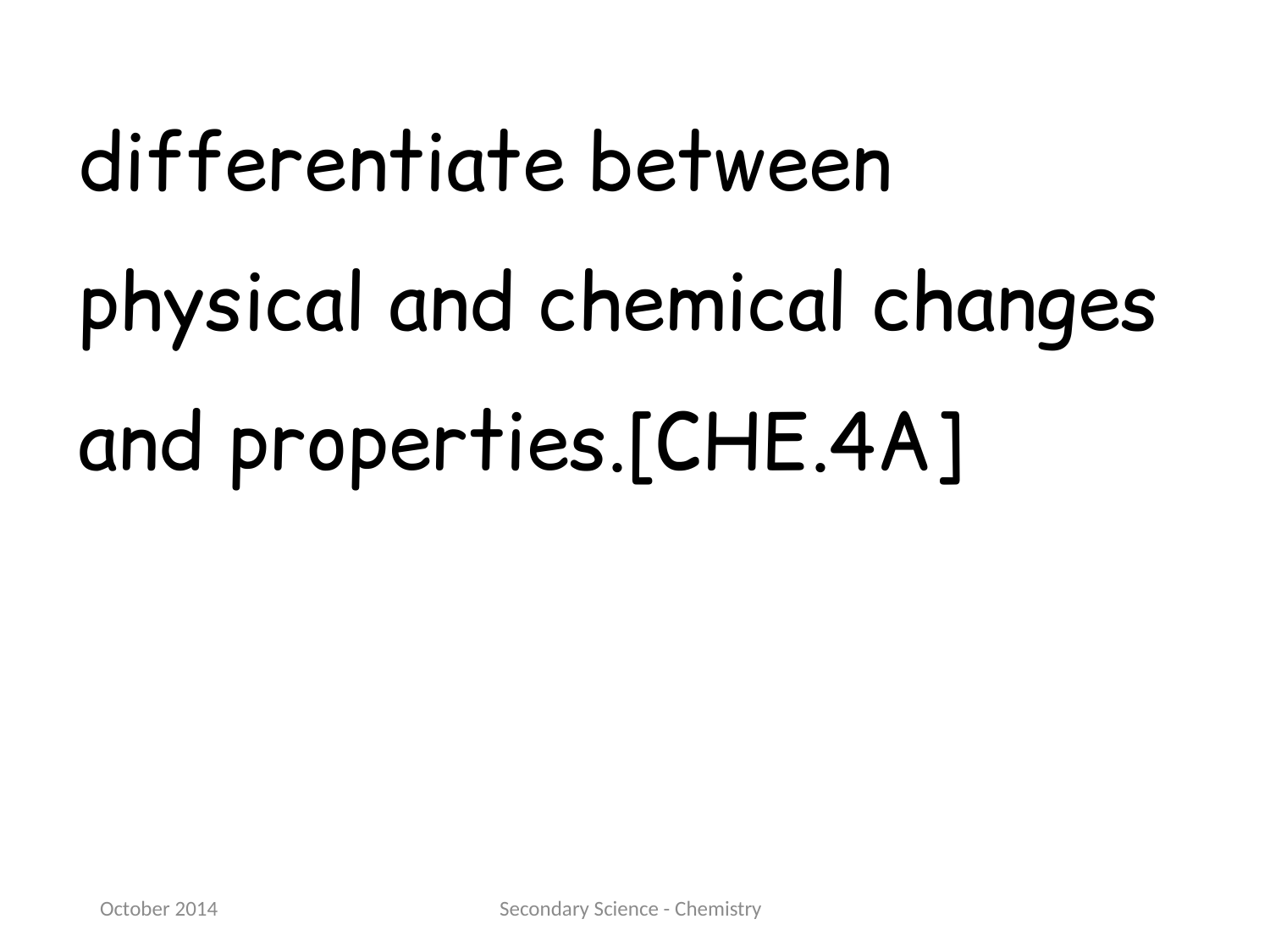

differentiate between physical and chemical changes and properties.[CHE.4A]
October 2014
Secondary Science - Chemistry